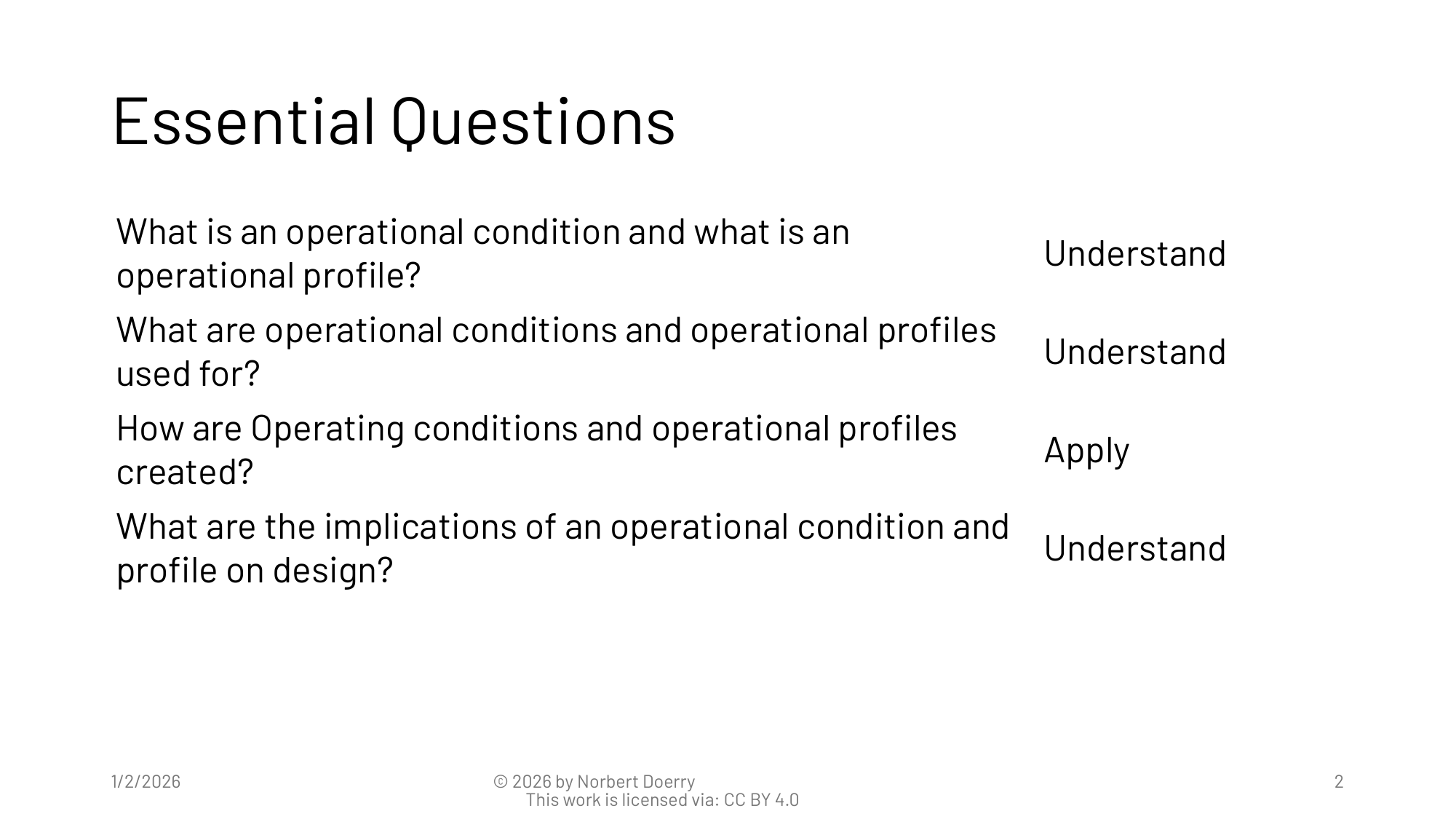

# Essential Questions
| What is an operational condition and what is an operational profile? | Understand |
| --- | --- |
| What are operational conditions and operational profiles used for? | Understand |
| How are Operating conditions and operational profiles created? | Apply |
| What are the implications of an operational condition and profile on design? | Understand |
1/2/2026
© 2026 by Norbert Doerry                                                                                  This work is licensed via: CC BY 4.0
2